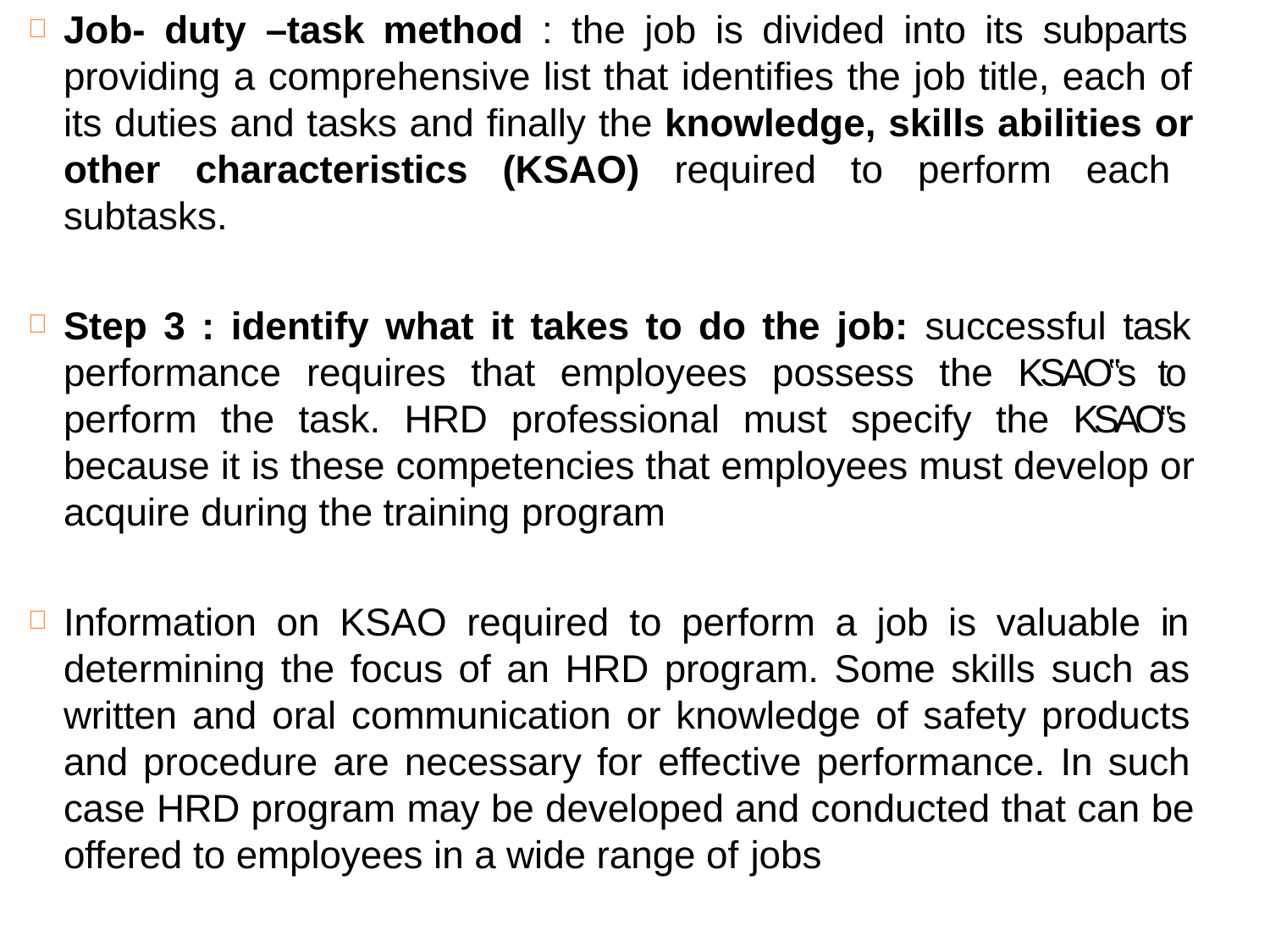

Job- duty –task method : the job is divided into its subparts  providing a comprehensive list that identifies the job title, each of  its duties and tasks and finally the knowledge, skills abilities or  other characteristics (KSAO) required to perform each  subtasks.

Step 3 : identify what it takes to do the job: successful task  performance requires that employees possess the KSAO‟s to  perform the task. HRD professional must specify the KSAO‟s  because it is these competencies that employees must develop or  acquire during the training program

Information on KSAO required to perform a job is valuable in  determining the focus of an HRD program. Some skills such as  written and oral communication or knowledge of safety products  and procedure are necessary for effective performance. In such  case HRD program may be developed and conducted that can be  offered to employees in a wide range of jobs